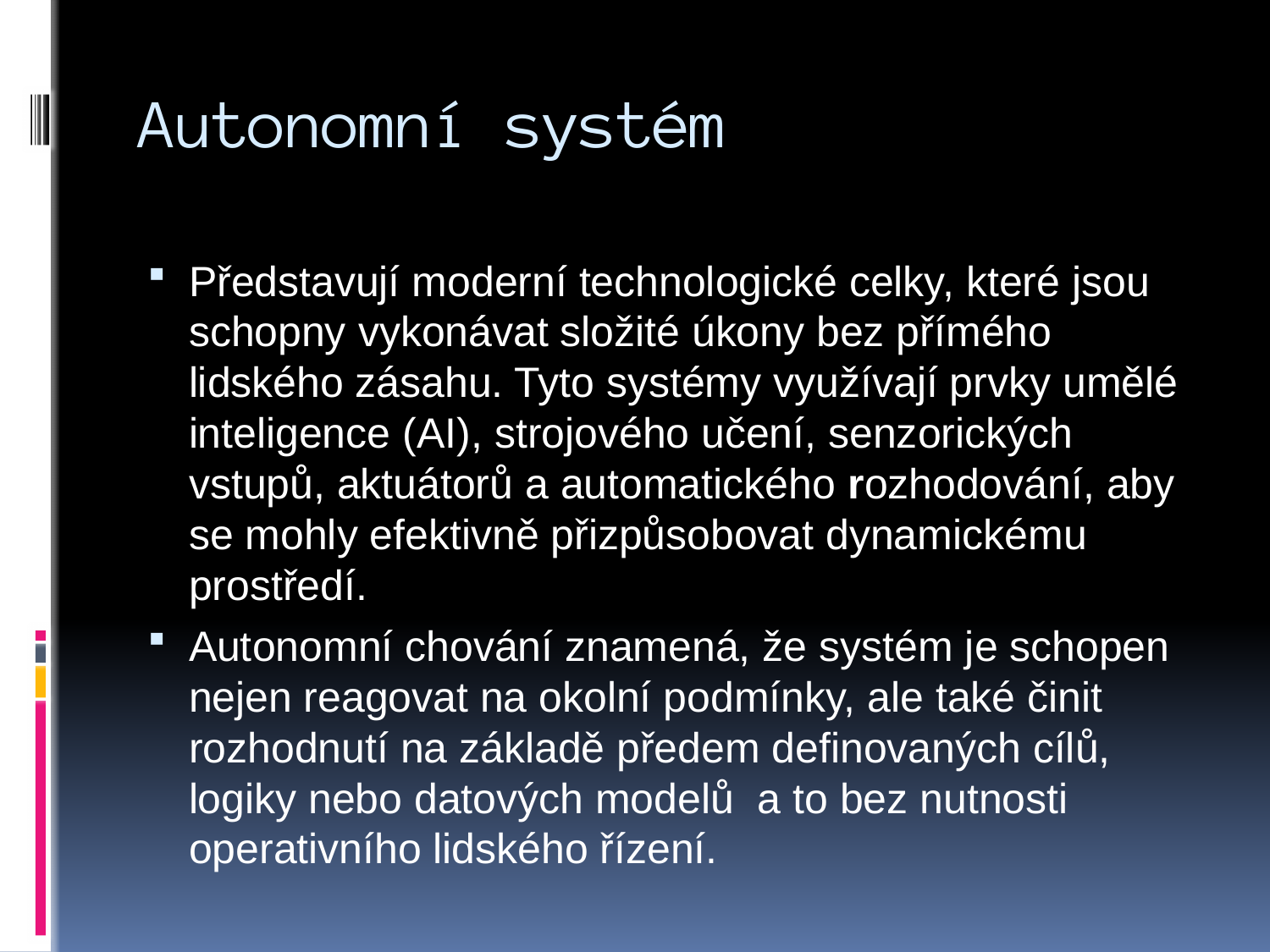

# Autonomní systém
Představují moderní technologické celky, které jsou schopny vykonávat složité úkony bez přímého lidského zásahu. Tyto systémy využívají prvky umělé inteligence (AI), strojového učení, senzorických vstupů, aktuátorů a automatického rozhodování, aby se mohly efektivně přizpůsobovat dynamickému prostředí.
Autonomní chování znamená, že systém je schopen nejen reagovat na okolní podmínky, ale také činit rozhodnutí na základě předem definovaných cílů, logiky nebo datových modelů  a to bez nutnosti operativního lidského řízení.